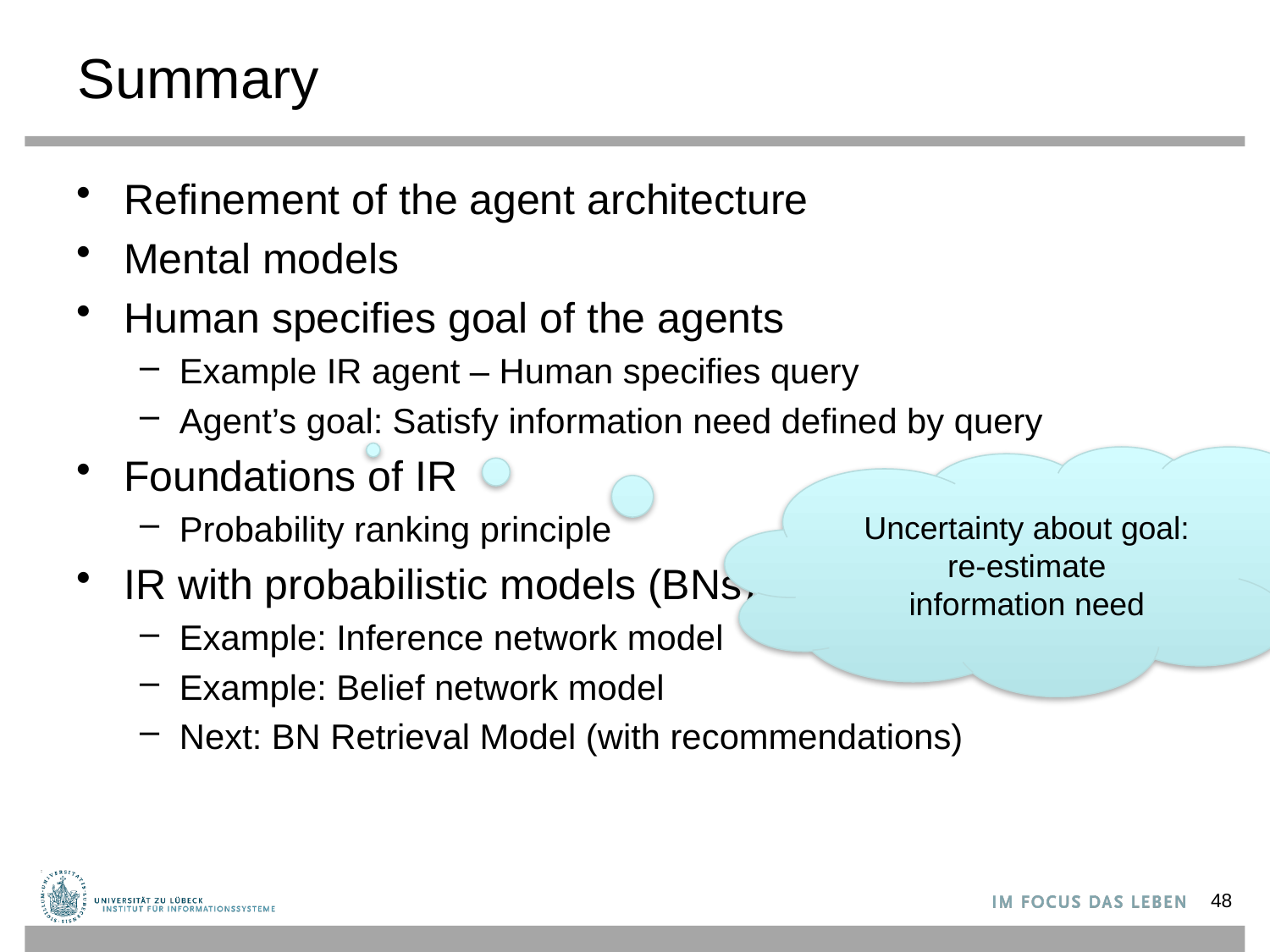

# Summary
Refinement of the agent architecture
Mental models
Human specifies goal of the agents
Example IR agent – Human specifies query
Agent’s goal: Satisfy information need defined by query
Foundations of IR
Probability ranking principle
IR with probabilistic models (BNs)
Example: Inference network model
Example: Belief network model
Next: BN Retrieval Model (with recommendations)

Uncertainty about goal:
re-estimate
information need
48